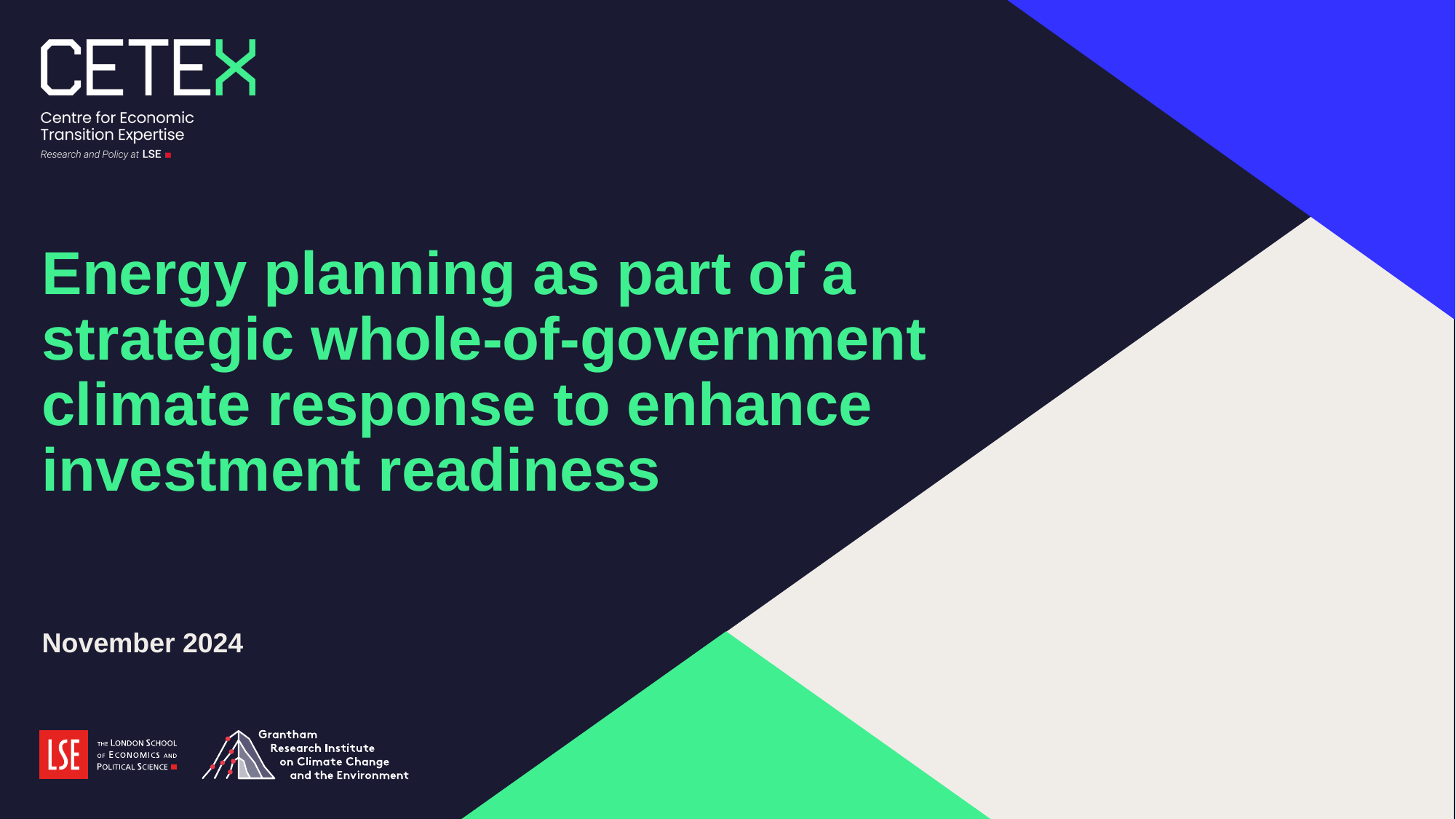

# Energy planning as part of a strategic whole-of-government climate response to enhance investment readiness
November 2024